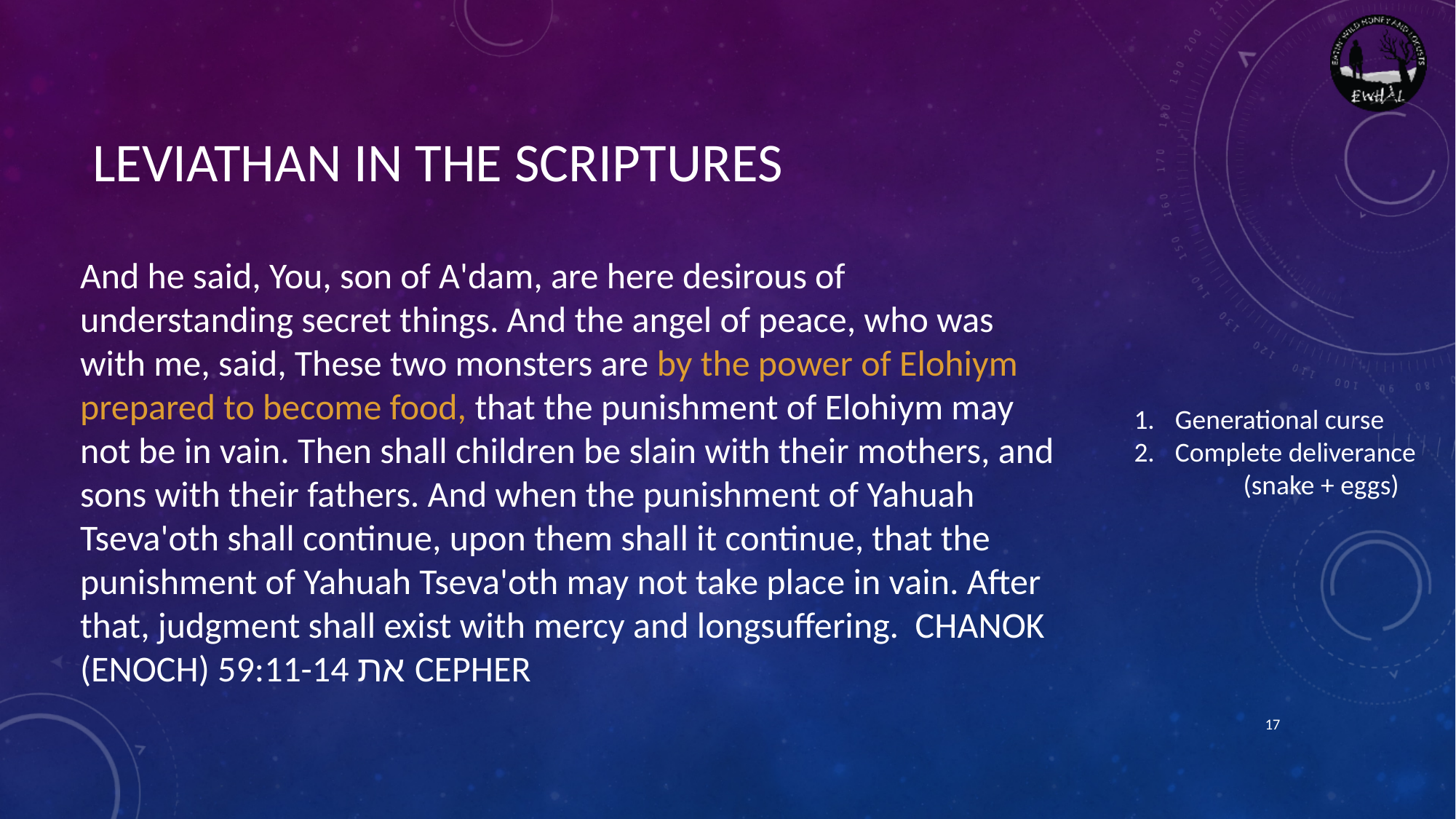

# Leviathan in the scriptures
And he said, You, son of A'dam, are here desirous of understanding secret things. And the angel of peace, who was with me, said, These two monsters are by the power of Elohiym prepared to become food, that the punishment of Elohiym may not be in vain. Then shall children be slain with their mothers, and sons with their fathers. And when the punishment of Yahuah Tseva'oth shall continue, upon them shall it continue, that the punishment of Yahuah Tseva'oth may not take place in vain. After that, judgment shall exist with mercy and longsuffering.  CHANOK (ENOCH) 59:11-14 את CEPHER
Generational curse
Complete deliverance
	(snake + eggs)
17